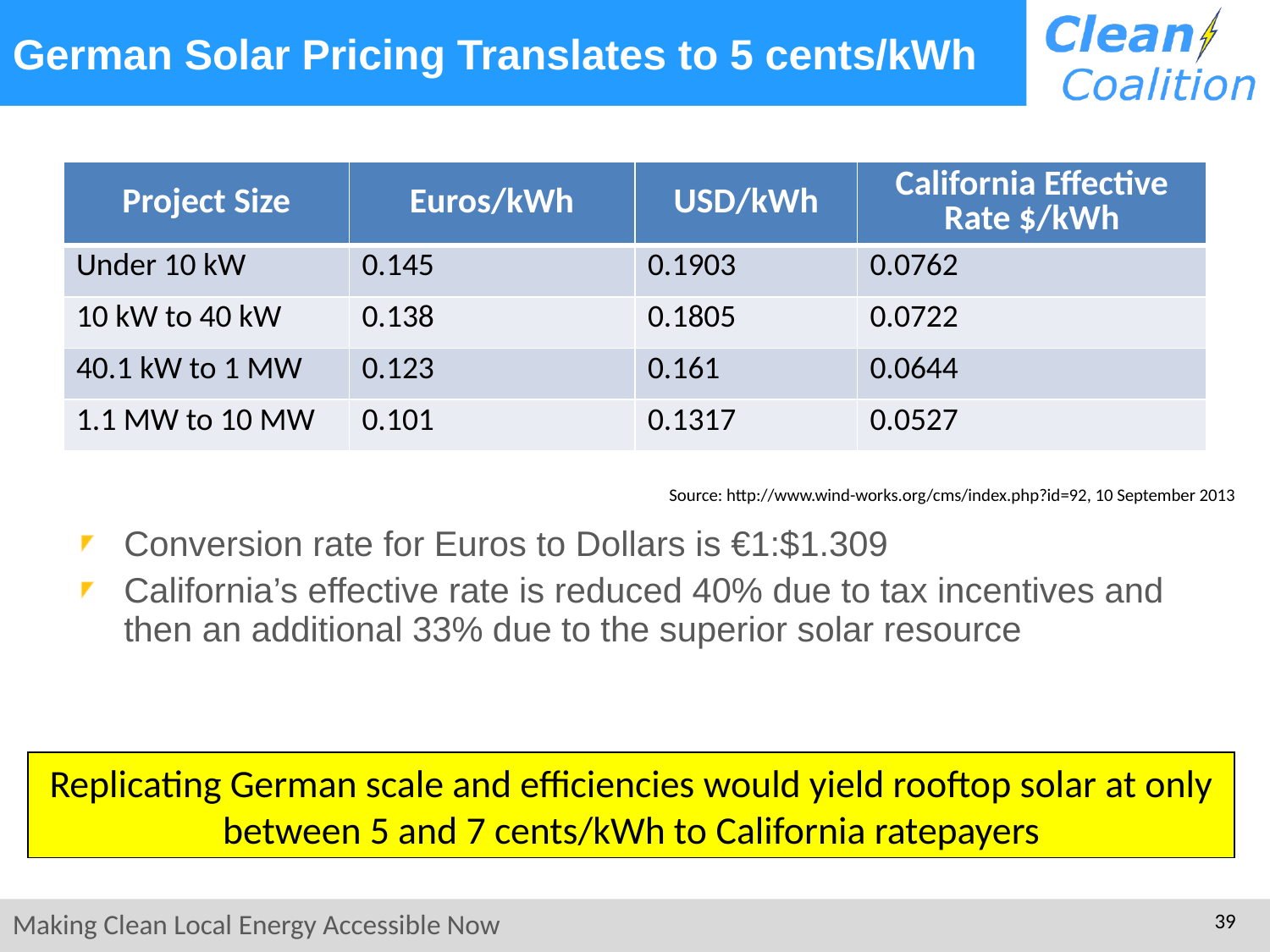

# German Solar Pricing Translates to 5 cents/kWh
| Project Size | Euros/kWh | USD/kWh | California Effective Rate $/kWh |
| --- | --- | --- | --- |
| Under 10 kW | 0.145 | 0.1903 | 0.0762 |
| 10 kW to 40 kW | 0.138 | 0.1805 | 0.0722 |
| 40.1 kW to 1 MW | 0.123 | 0.161 | 0.0644 |
| 1.1 MW to 10 MW | 0.101 | 0.1317 | 0.0527 |
Source: http://www.wind-works.org/cms/index.php?id=92, 10 September 2013
Conversion rate for Euros to Dollars is €1:$1.309
California’s effective rate is reduced 40% due to tax incentives and then an additional 33% due to the superior solar resource
Replicating German scale and efficiencies would yield rooftop solar at only between 5 and 7 cents/kWh to California ratepayers